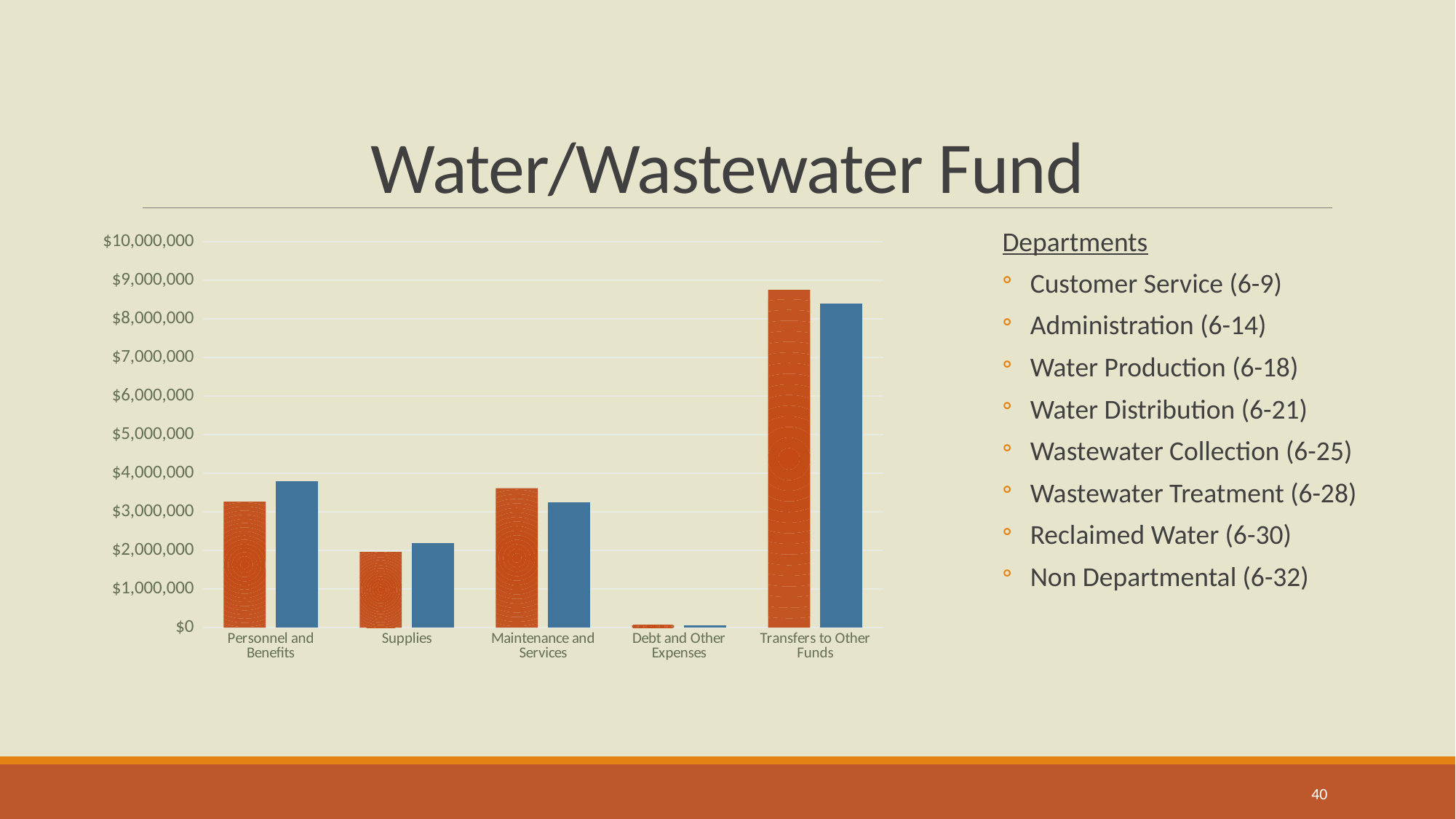

# Water/Wastewater Fund

### Chart

| Category | 2024-25 Budget | 2025-26 Budget |
|---|---|---|
| Personnel and Benefits | 3264254.0 | 3785423.0 |
| Supplies | 1962475.0 | 2190675.0 |
| Maintenance and Services | 3609228.0 | 3251298.0 |
| Debt and Other Expenses | 56850.0 | 56850.0 |
| Transfers to Other Funds | 8753758.0 | 8408054.0 |
Departments
Customer Service (6-9)
Administration (6-14)
Water Production (6-18)
Water Distribution (6-21)
Wastewater Collection (6-25)
Wastewater Treatment (6-28)
Reclaimed Water (6-30)
Non Departmental (6-32)
40